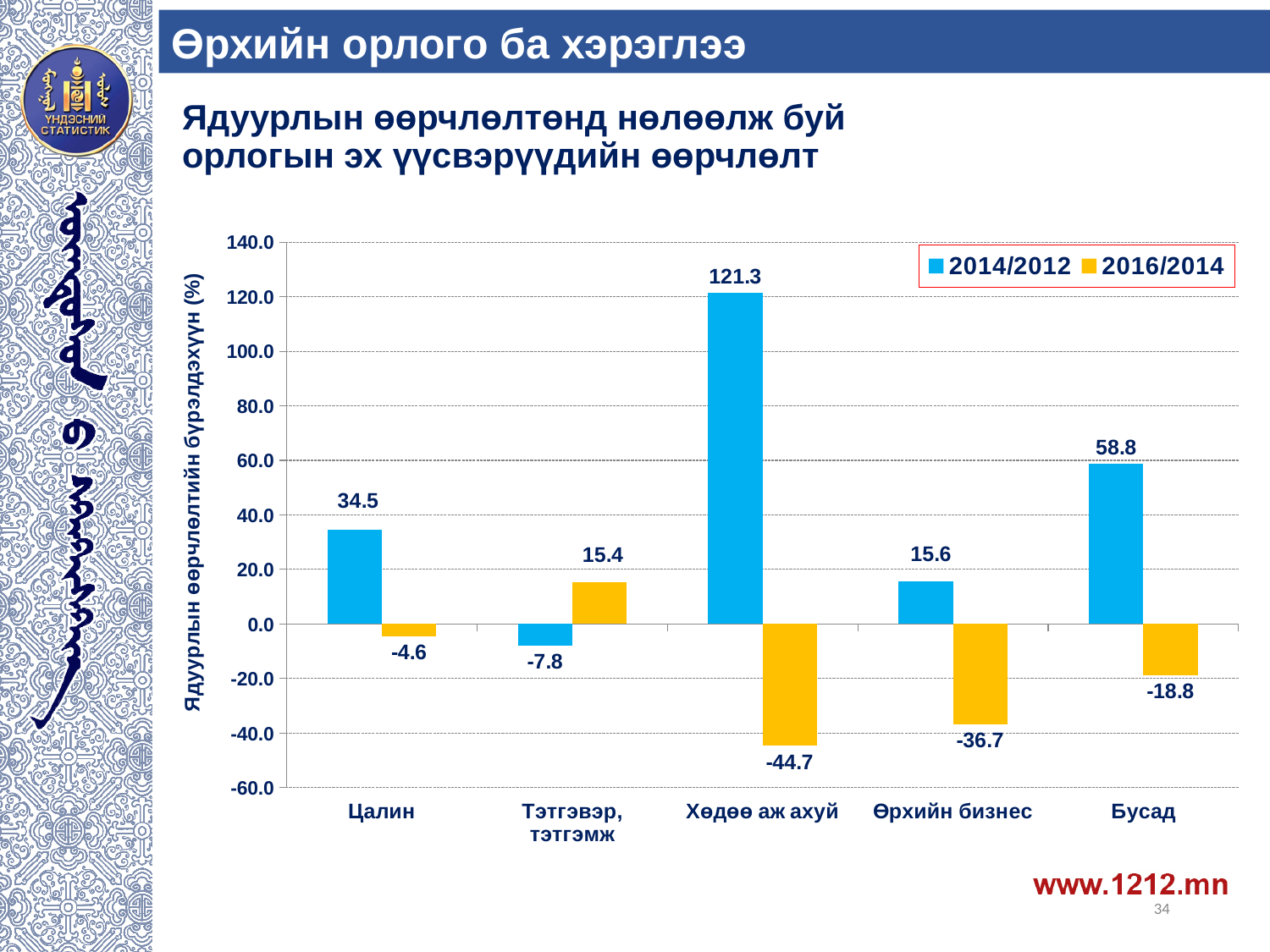

Өрхийн орлого ба хэрэглээ
# Ядуурлын өөрчлөлтөнд нөлөөлж буй орлогын эх үүсвэрүүдийн өөрчлөлт

### Chart

| Category | 2014/2012 | 2016/2014 |
|---|---|---|
| Цалин | 34.5420591991263 | -4.575518232023896 |
| Тэтгэвэр, тэтгэмж | -7.814501221045918 | 15.39930643861035 |
| Хөдөө аж ахуй | 121.32995791462729 | -44.65054151807976 |
| Өрхийн бизнес | 15.635856684904295 | -36.65831428831808 |
| Бусад | 58.763538233480695 | -18.777659355934603 |
34